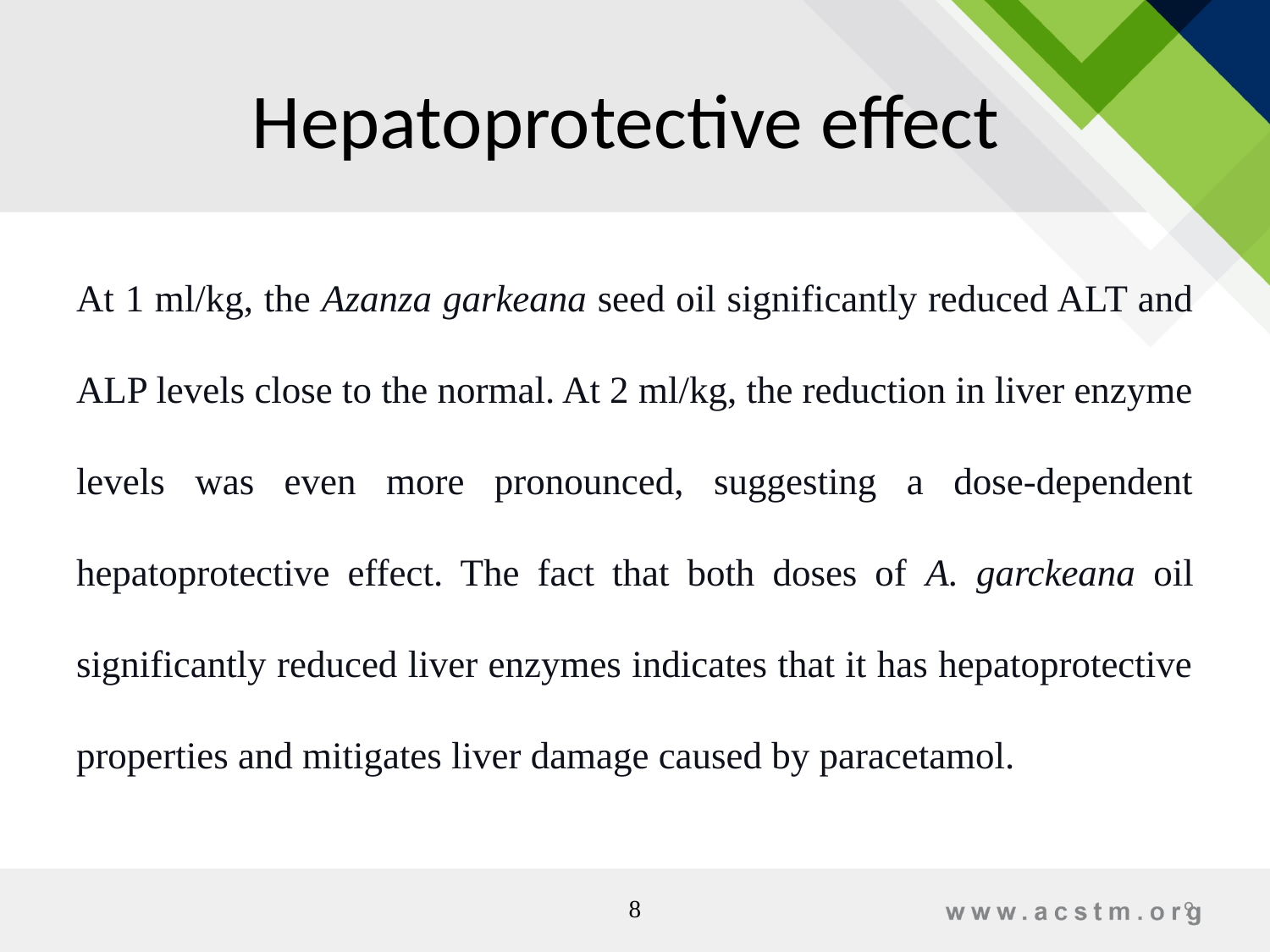

# Hepatoprotective effect
At 1 ml/kg, the Azanza garkeana seed oil significantly reduced ALT and ALP levels close to the normal. At 2 ml/kg, the reduction in liver enzyme levels was even more pronounced, suggesting a dose-dependent hepatoprotective effect. The fact that both doses of A. garckeana oil significantly reduced liver enzymes indicates that it has hepatoprotective properties and mitigates liver damage caused by paracetamol.
8
9